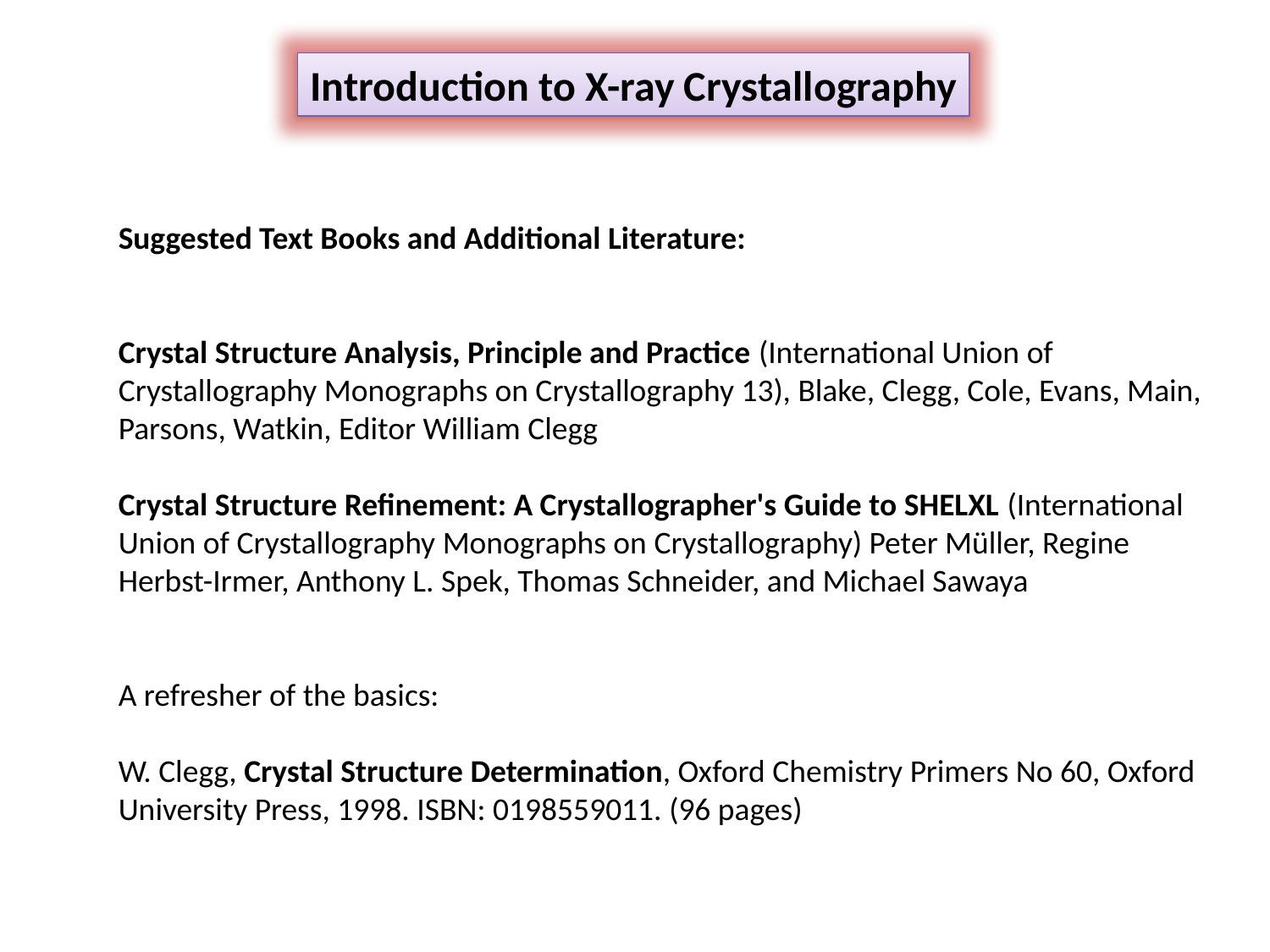

Introduction to X-ray Crystallography
Suggested Text Books and Additional Literature:

Crystal Structure Analysis, Principle and Practice (International Union of Crystallography Monographs on Crystallography 13), Blake, Clegg, Cole, Evans, Main, Parsons, Watkin, Editor William Clegg

Crystal Structure Refinement: A Crystallographer's Guide to SHELXL (International Union of Crystallography Monographs on Crystallography) Peter Müller, Regine Herbst-Irmer, Anthony L. Spek, Thomas Schneider, and Michael Sawaya

A refresher of the basics:

W. Clegg, Crystal Structure Determination, Oxford Chemistry Primers No 60, Oxford University Press, 1998. ISBN: 0198559011. (96 pages)